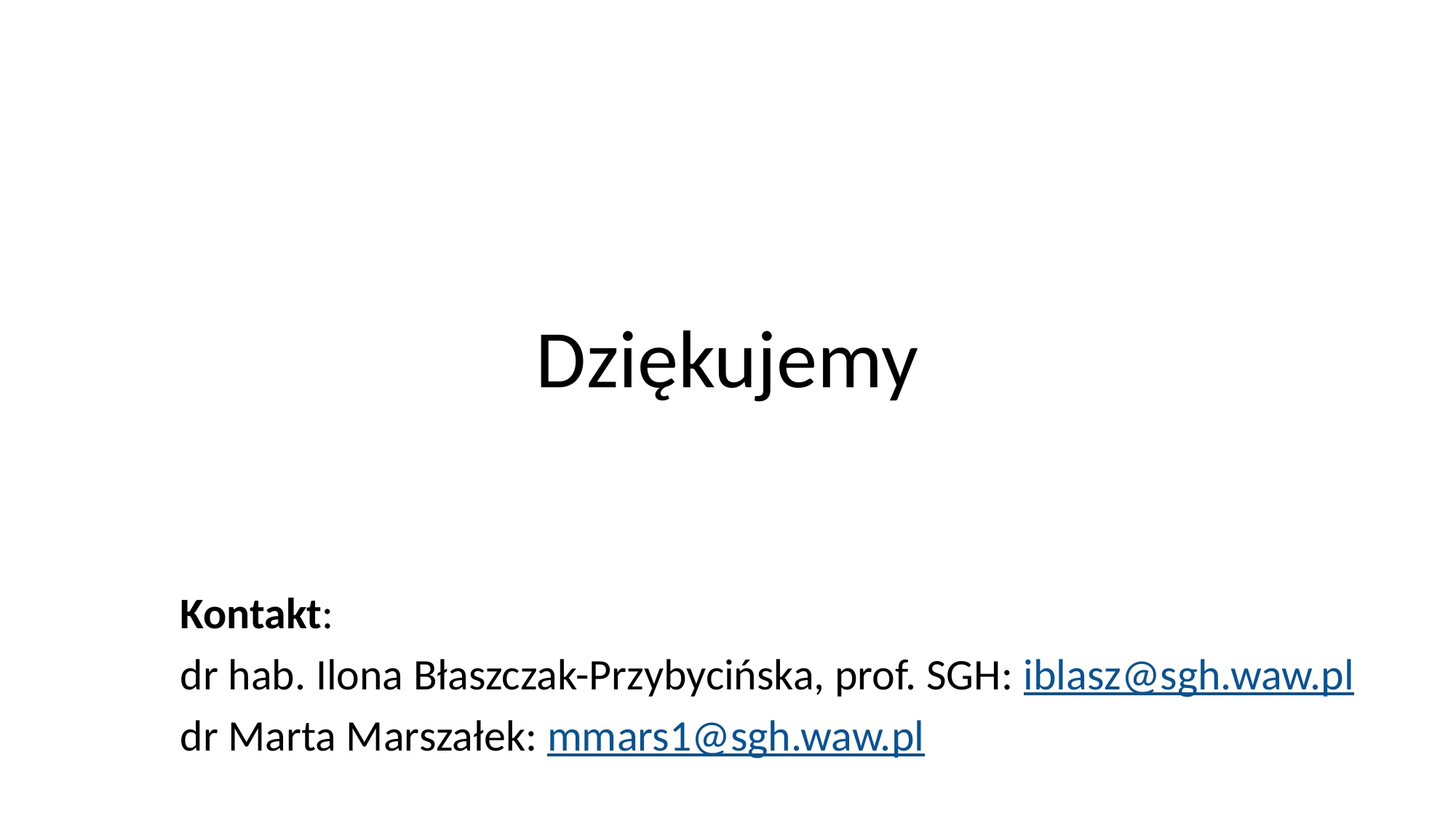

# Dziękujemy
Kontakt:
dr hab. Ilona Błaszczak-Przybycińska, prof. SGH: iblasz@sgh.waw.pl
dr Marta Marszałek: mmars1@sgh.waw.pl